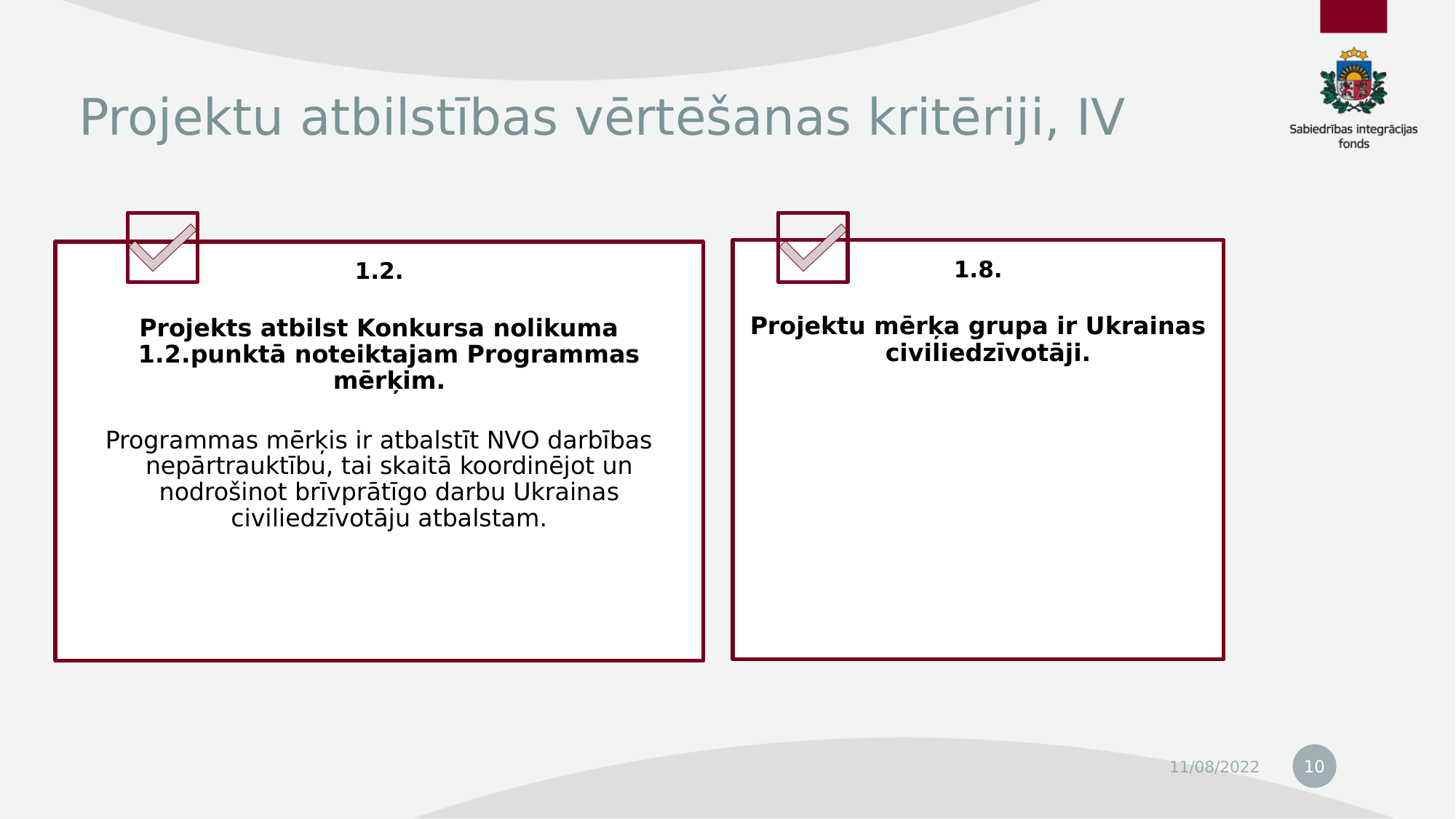

# Projektu atbilstības vērtēšanas kritēriji, IV

1.2.

Projekts atbilst Konkursa nolikuma 1.2.punktā noteiktajam Programmas mērķim.

Programmas mērķis ir atbalstīt NVO darbības nepārtrauktību, tai skaitā koordinējot un nodrošinot brīvprātīgo darbu Ukrainas civiliedzīvotāju atbalstam.

1.8.

Projektu mērķa grupa ir Ukrainas civiliedzīvotāji.

10
11/08/2022